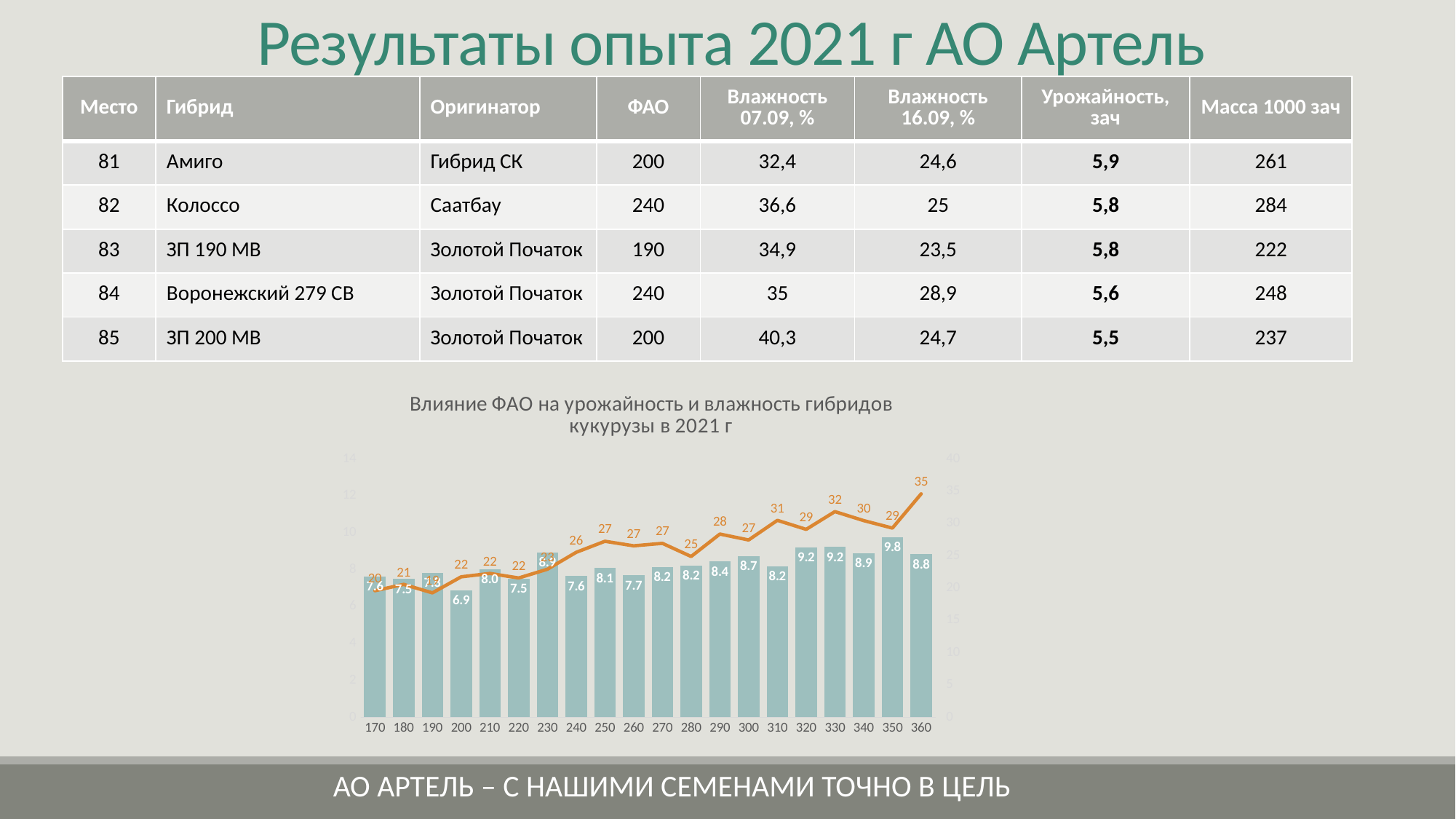

# Результаты опыта 2021 г АО Артель
| Место | Гибрид | Оригинатор | ФАО | Влажность 07.09, % | Влажность 16.09, % | Урожайность, зач | Масса 1000 зач |
| --- | --- | --- | --- | --- | --- | --- | --- |
| 81 | Амиго | Гибрид СК | 200 | 32,4 | 24,6 | 5,9 | 261 |
| 82 | Колоссо | Саатбау | 240 | 36,6 | 25 | 5,8 | 284 |
| 83 | ЗП 190 МВ | Золотой Початок | 190 | 34,9 | 23,5 | 5,8 | 222 |
| 84 | Воронежский 279 СВ | Золотой Початок | 240 | 35 | 28,9 | 5,6 | 248 |
| 85 | ЗП 200 МВ | Золотой Початок | 200 | 40,3 | 24,7 | 5,5 | 237 |

### Chart: Влияние ФАО на урожайность и влажность гибридов кукурузы в 2021 г

| Category | Среднее по полю Урожайность, зач | Среднее по полю Влажность 16.09, % |
|---|---|---|
| 170 | 7.638186437365644 | 19.6 |
| 180 | 7.5058970099667786 | 20.575000000000003 |
| 190 | 7.833962771154974 | 19.2625 |
| 200 | 6.892542016806724 | 21.75 |
| 210 | 8.030730897009969 | 22.275 |
| 220 | 7.510588886717478 | 21.566666666666666 |
| 230 | 8.92250586281024 | 22.925 |
| 240 | 7.6485391831151075 | 25.549999999999997 |
| 250 | 8.096905273737402 | 27.257142857142863 |
| 260 | 7.690160250146571 | 26.550000000000004 |
| 270 | 8.150707445769006 | 26.939999999999998 |
| 280 | 8.22936681649404 | 24.9 |
| 290 | 8.44357045143639 | 28.375 |
| 300 | 8.73010832239873 | 27.457142857142856 |
| 310 | 8.180550127027555 | 30.5 |
| 320 | 9.208325190541334 | 29.1 |
| 330 | 9.226651358217707 | 31.85 |
| 340 | 8.906755911666995 | 30.46 |
| 350 | 9.76839945280438 | 29.3 |
| 360 | 8.849125464139146 | 34.6 |